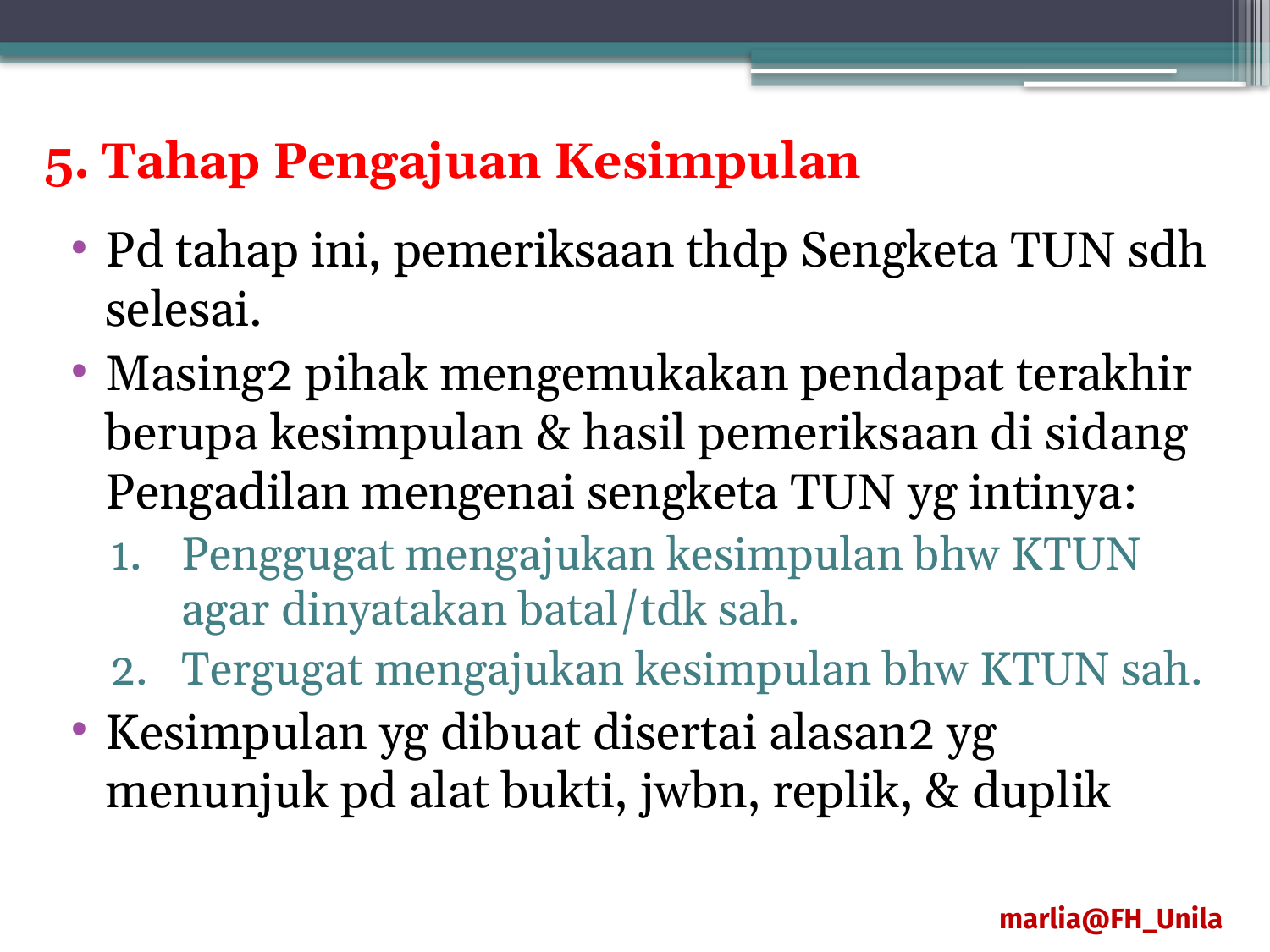

5. Tahap Pengajuan Kesimpulan
Pd tahap ini, pemeriksaan thdp Sengketa TUN sdh selesai.
Masing2 pihak mengemukakan pendapat terakhir  berupa kesimpulan & hasil pemeriksaan di sidang Pengadilan mengenai sengketa TUN yg intinya:
Penggugat mengajukan kesimpulan bhw KTUN agar dinyatakan batal/tdk sah.
Tergugat mengajukan kesimpulan bhw KTUN sah.
Kesimpulan yg dibuat disertai alasan2 yg menunjuk pd alat bukti, jwbn, replik, & duplik
marlia@FH_Unila